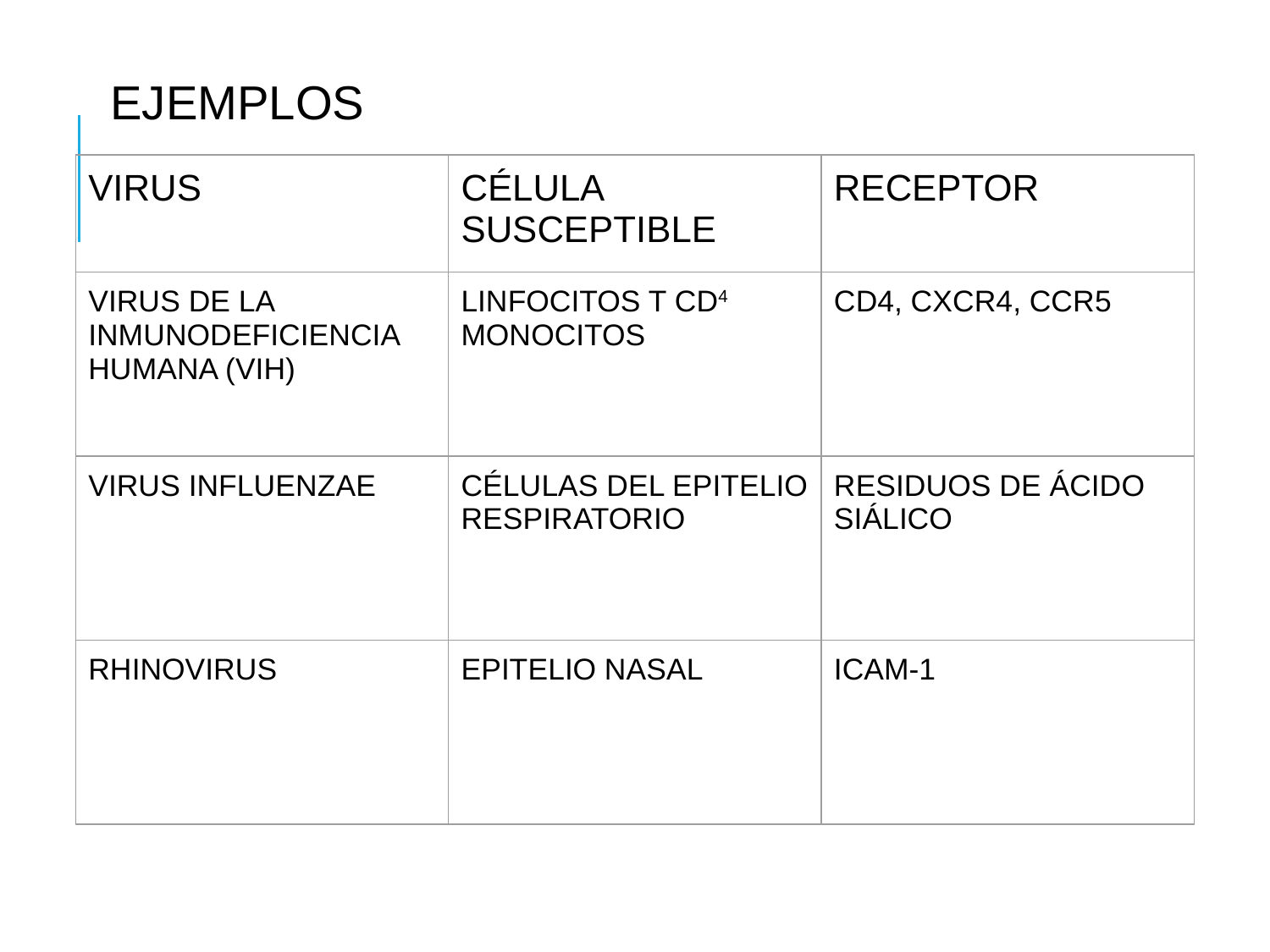

EJEMPLOS
| VIRUS | CÉLULA SUSCEPTIBLE | RECEPTOR |
| --- | --- | --- |
| VIRUS DE LA INMUNODEFICIENCIA HUMANA (VIH) | LINFOCITOS T CD4 MONOCITOS | CD4, CXCR4, CCR5 |
| VIRUS INFLUENZAE | CÉLULAS DEL EPITELIO RESPIRATORIO | RESIDUOS DE ÁCIDO SIÁLICO |
| RHINOVIRUS | EPITELIO NASAL | ICAM-1 |